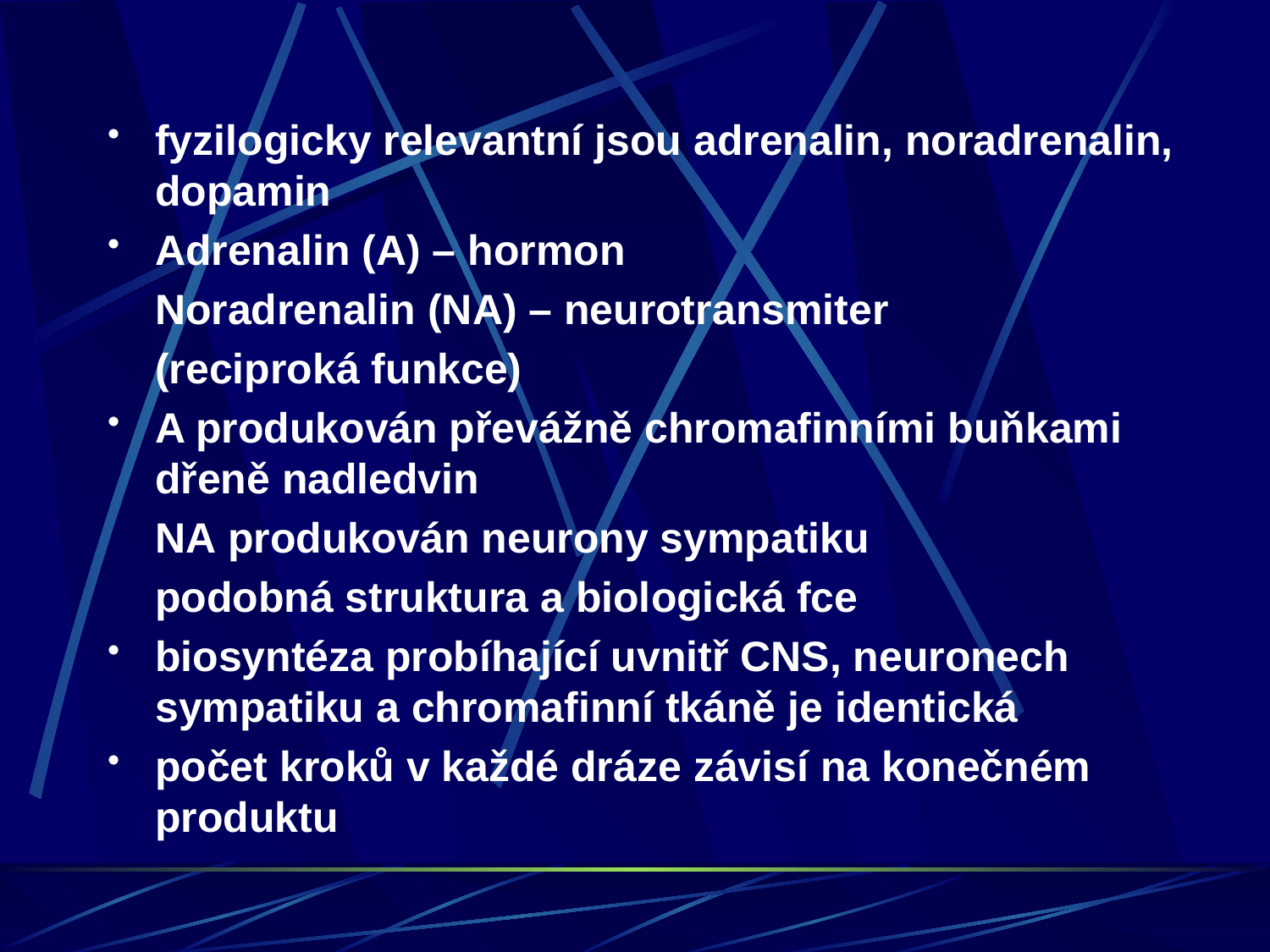

fyzilogicky relevantní jsou adrenalin, noradrenalin, dopamin
Adrenalin (A) – hormon
	Noradrenalin (NA) – neurotransmiter
	(reciproká funkce)
A produkován převážně chromafinními buňkami dřeně nadledvin
	NA produkován neurony sympatiku
	podobná struktura a biologická fce
biosyntéza probíhající uvnitř CNS, neuronech sympatiku a chromafinní tkáně je identická
počet kroků v každé dráze závisí na konečném produktu